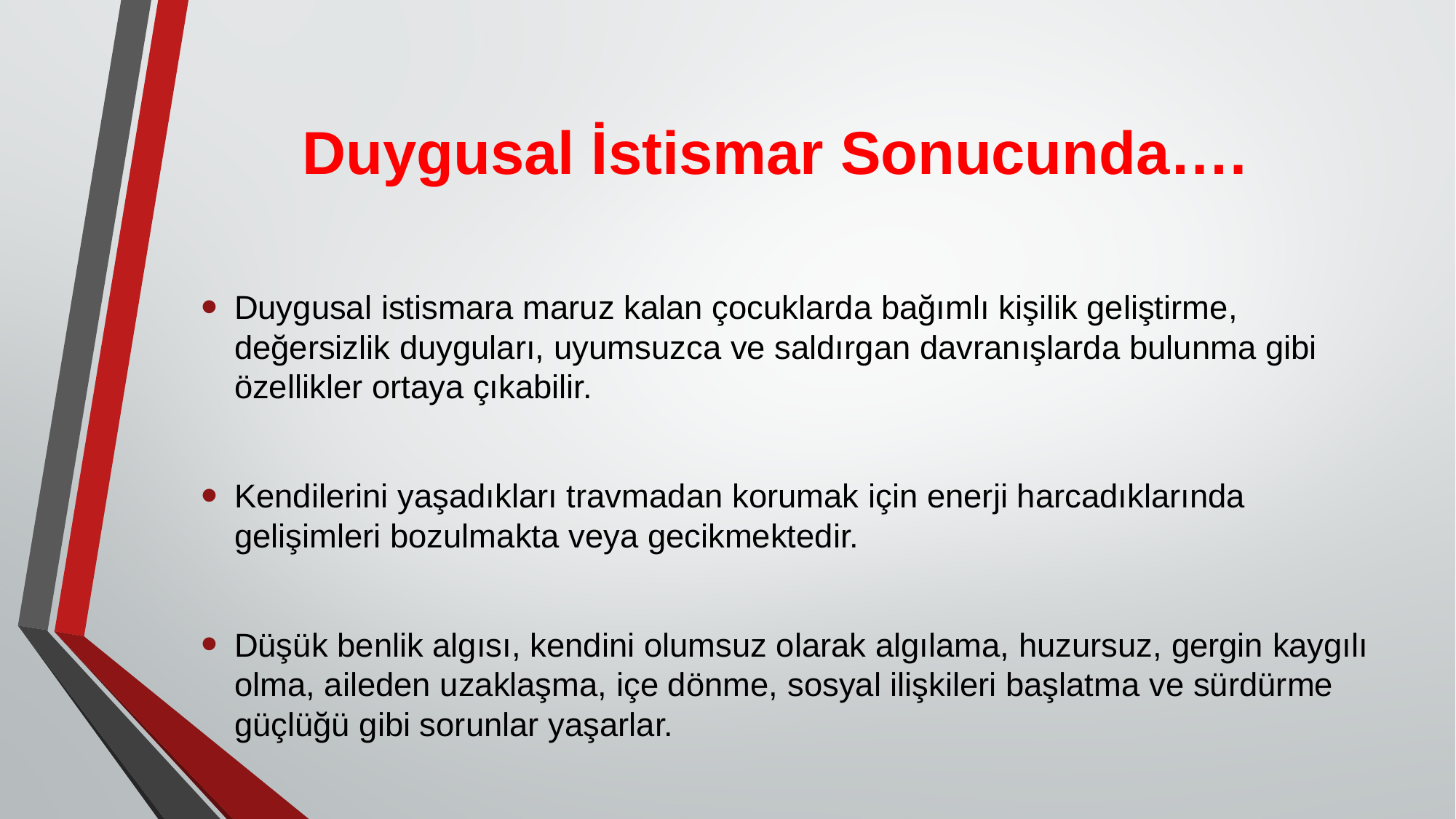

# Duygusal İstismar Sonucunda….

Duygusal istismara maruz kalan çocuklarda bağımlı kişilik geliştirme, değersizlik duyguları, uyumsuzca ve saldırgan davranışlarda bulunma gibi özellikler ortaya çıkabilir.

Kendilerini yaşadıkları travmadan korumak için enerji harcadıklarında gelişimleri bozulmakta veya gecikmektedir.

Düşük benlik algısı, kendini olumsuz olarak algılama, huzursuz, gergin kaygılı olma, aileden uzaklaşma, içe dönme, sosyal ilişkileri başlatma ve sürdürme güçlüğü gibi sorunlar yaşarlar.